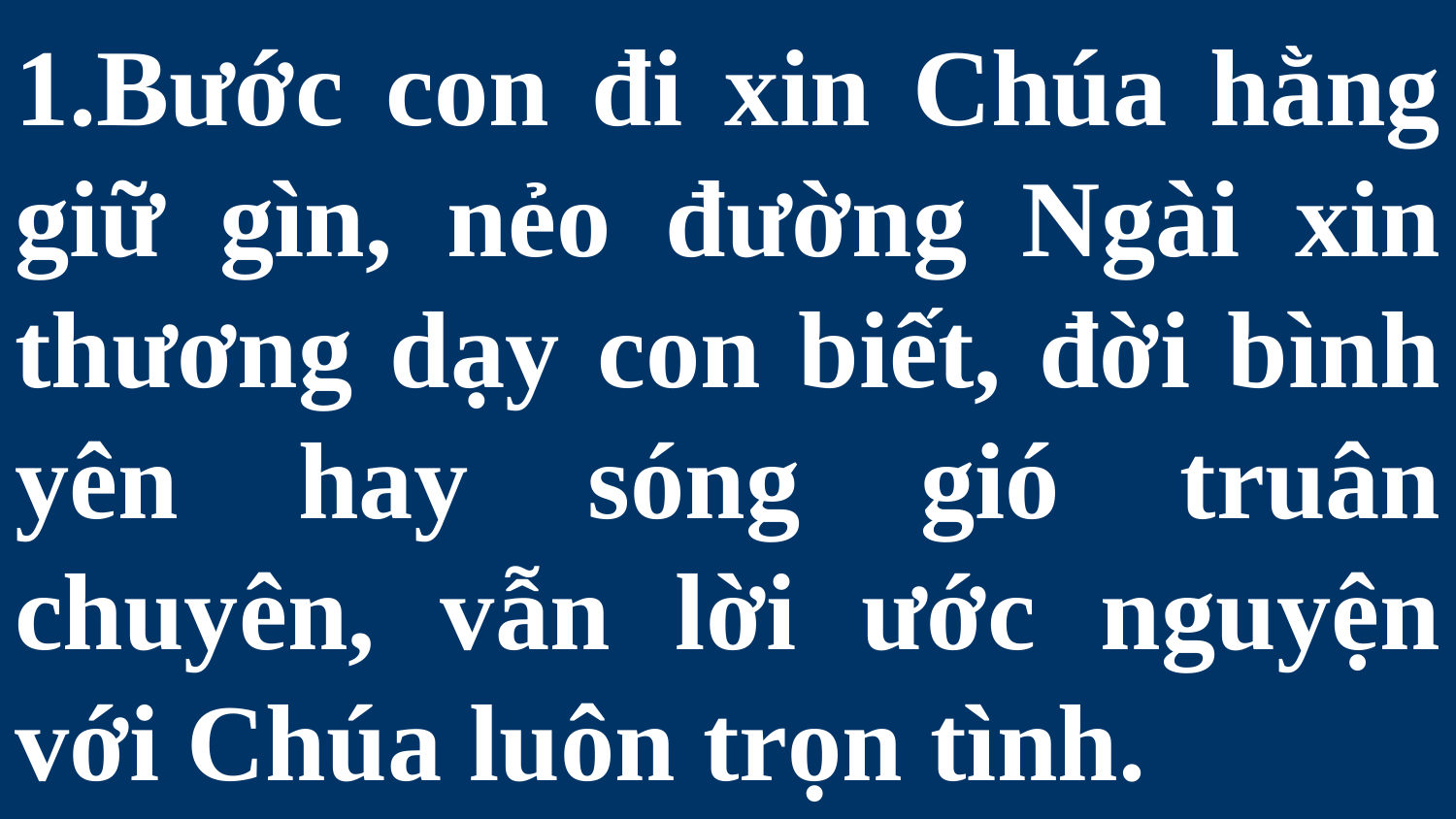

# 1.Bước con đi xin Chúa hằng giữ gìn, nẻo đường Ngài xin thương dạy con biết, đời bình yên hay sóng gió truân chuyên, vẫn lời ước nguyện với Chúa luôn trọn tình.